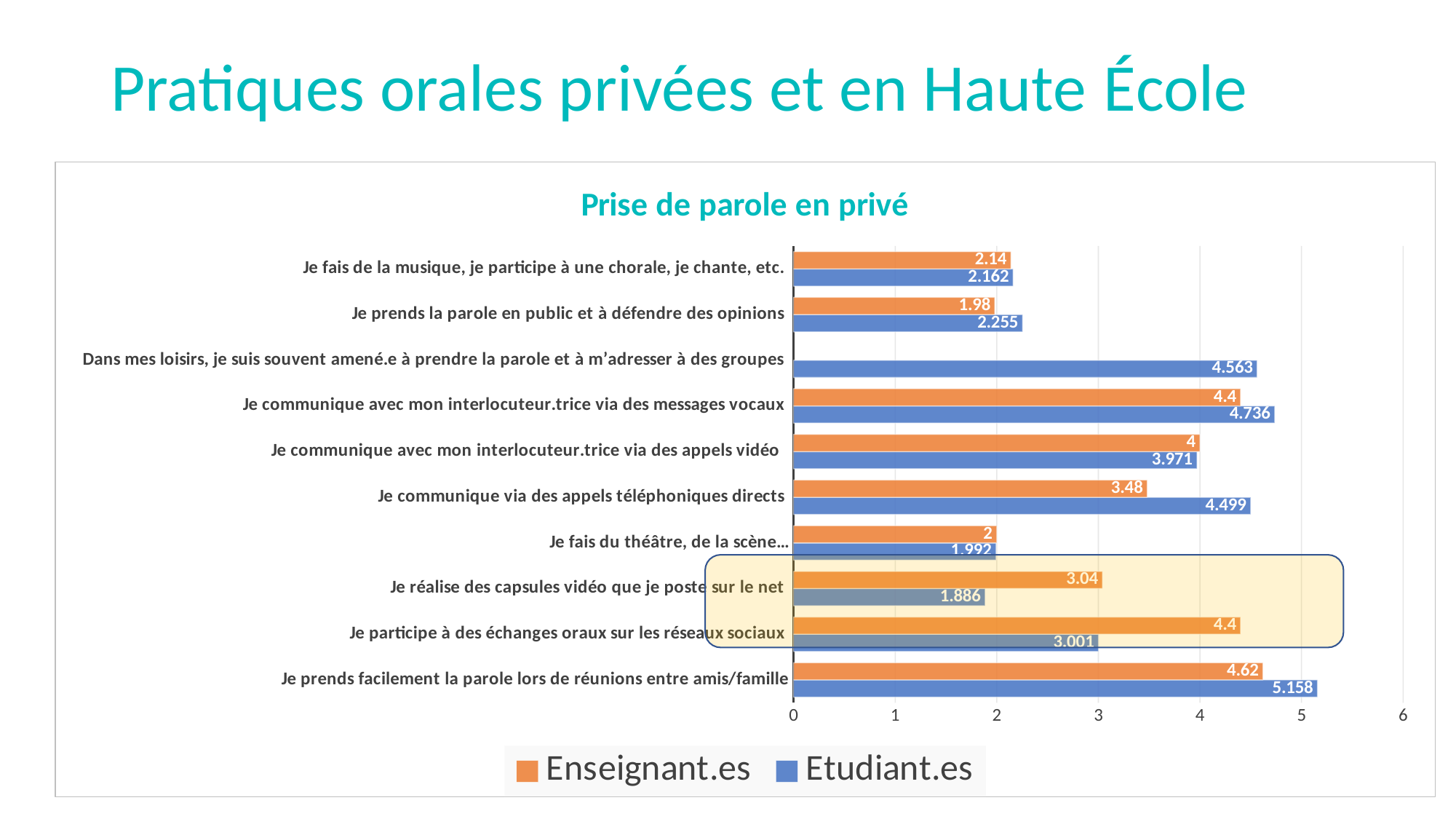

# Pratiques orales privées et en Haute école

### Chart: Prise de parole en privé

| Category | Etudiant.es | Enseignant.es |
|---|---|---|
| Je prends facilement la parole lors de réunions entre amis/famille | 5.158 | 4.62 |
| Je participe à des échanges oraux sur les réseaux sociaux  | 3.001 | 4.4 |
| Je réalise des capsules vidéo que je poste sur le net  | 1.886 | 3.04 |
| Je fais du théâtre, de la scène… | 1.992 | 2.0 |
| Je communique via des appels téléphoniques directs  | 4.499 | 3.48 |
| Je communique avec mon interlocuteur.trice via des appels vidéo   | 3.971 | 4.0 |
| Je communique avec mon interlocuteur.trice via des messages vocaux  | 4.736 | 4.4 |
| Dans mes loisirs, je suis souvent amené.e à prendre la parole et à m’adresser à des groupes  | 4.563 | None |
| Je prends la parole en public et à défendre des opinions  | 2.255 | 1.98 |
| Je fais de la musique, je participe à une chorale, je chante, etc.  | 2.162 | 2.14 |